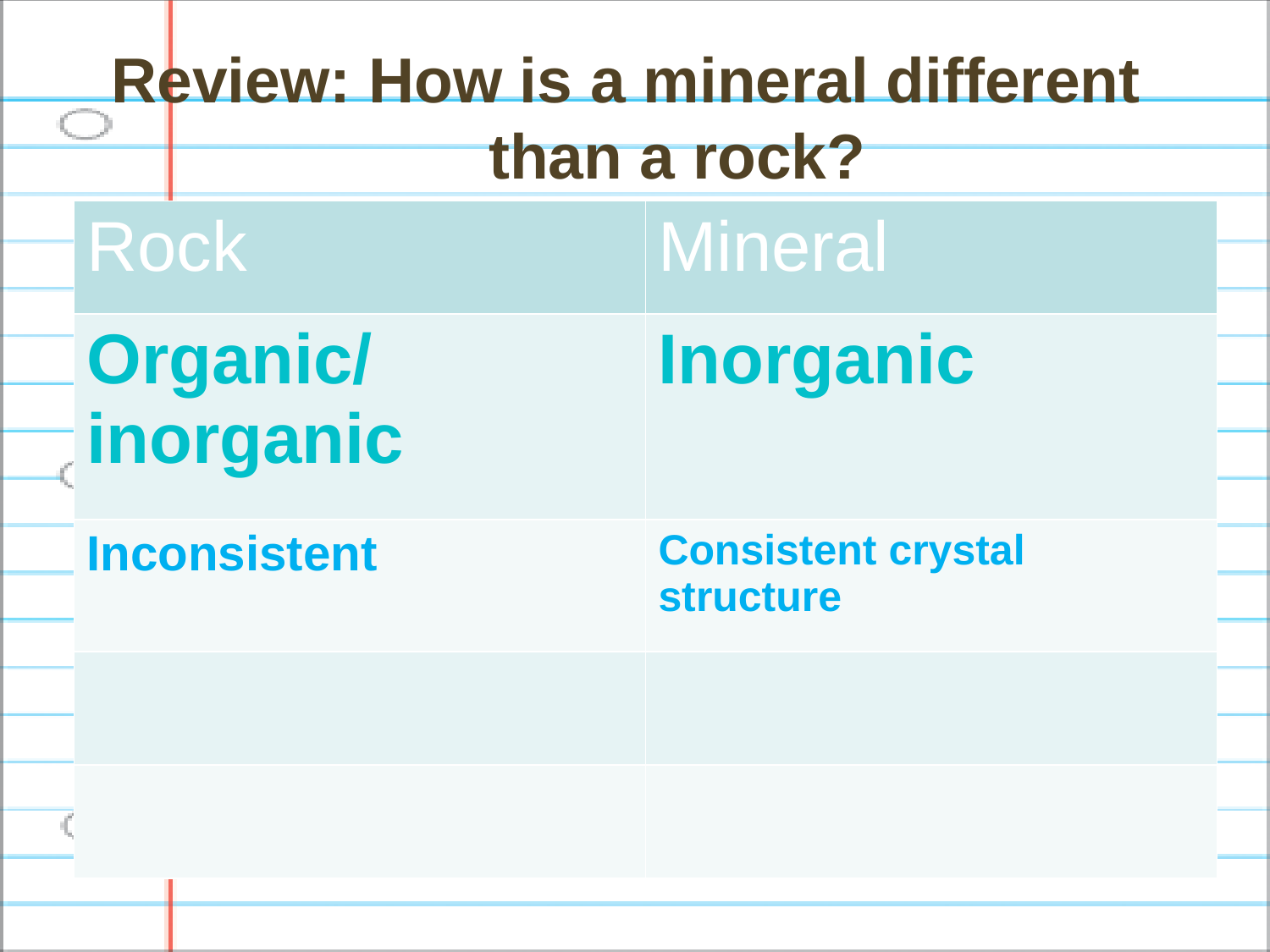

# Review: How is a mineral different than a rock?
| Rock | Mineral |
| --- | --- |
| Organic/inorganic | Inorganic |
| Inconsistent | Consistent crystal structure |
|  |  |
|  |  |